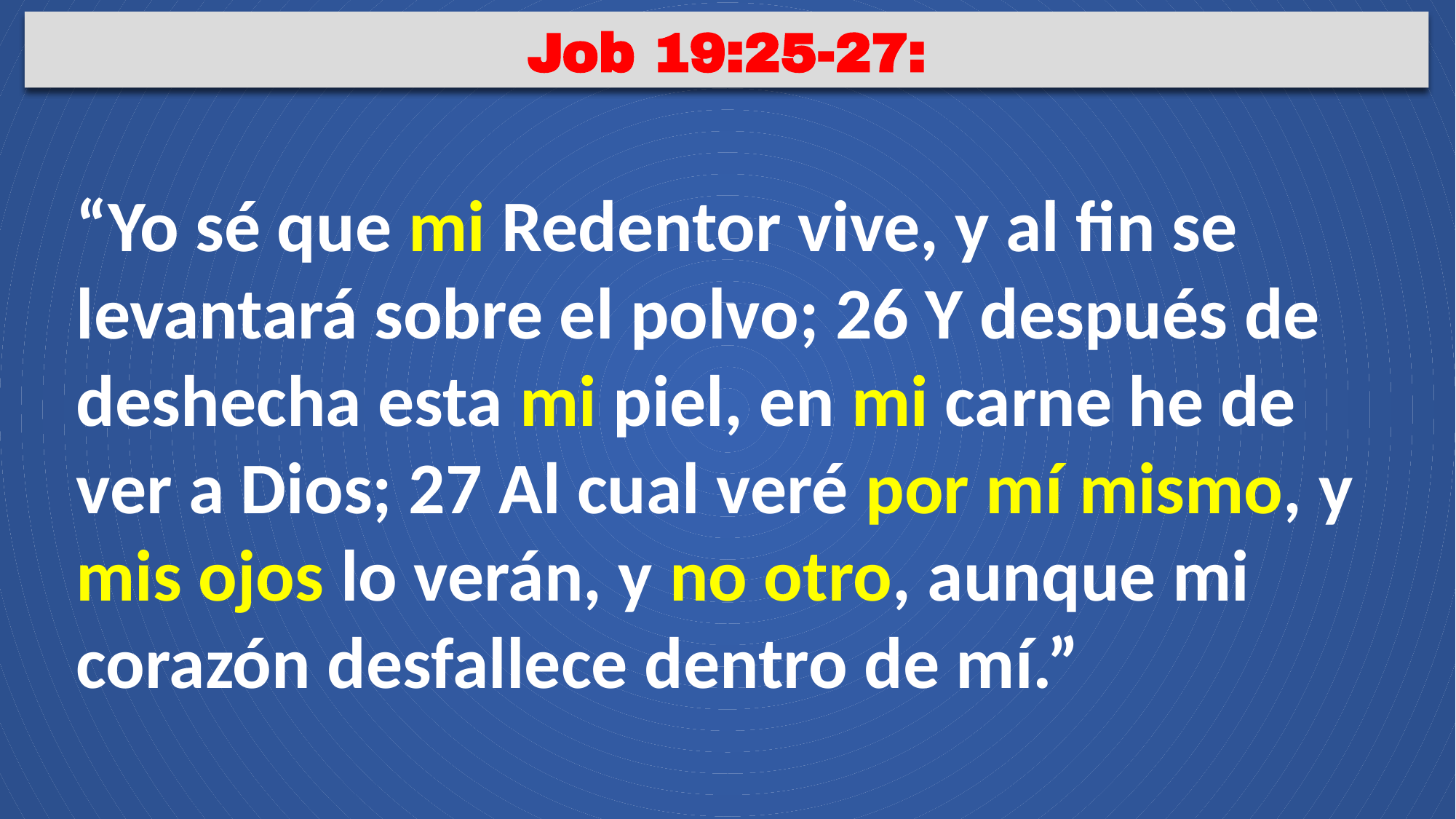

Job 19:25-27:
“Yo sé que mi Redentor vive, y al fin se levantará sobre el polvo; 26 Y después de deshecha esta mi piel, en mi carne he de ver a Dios; 27 Al cual veré por mí mismo, y mis ojos lo verán, y no otro, aunque mi corazón desfallece dentro de mí.”